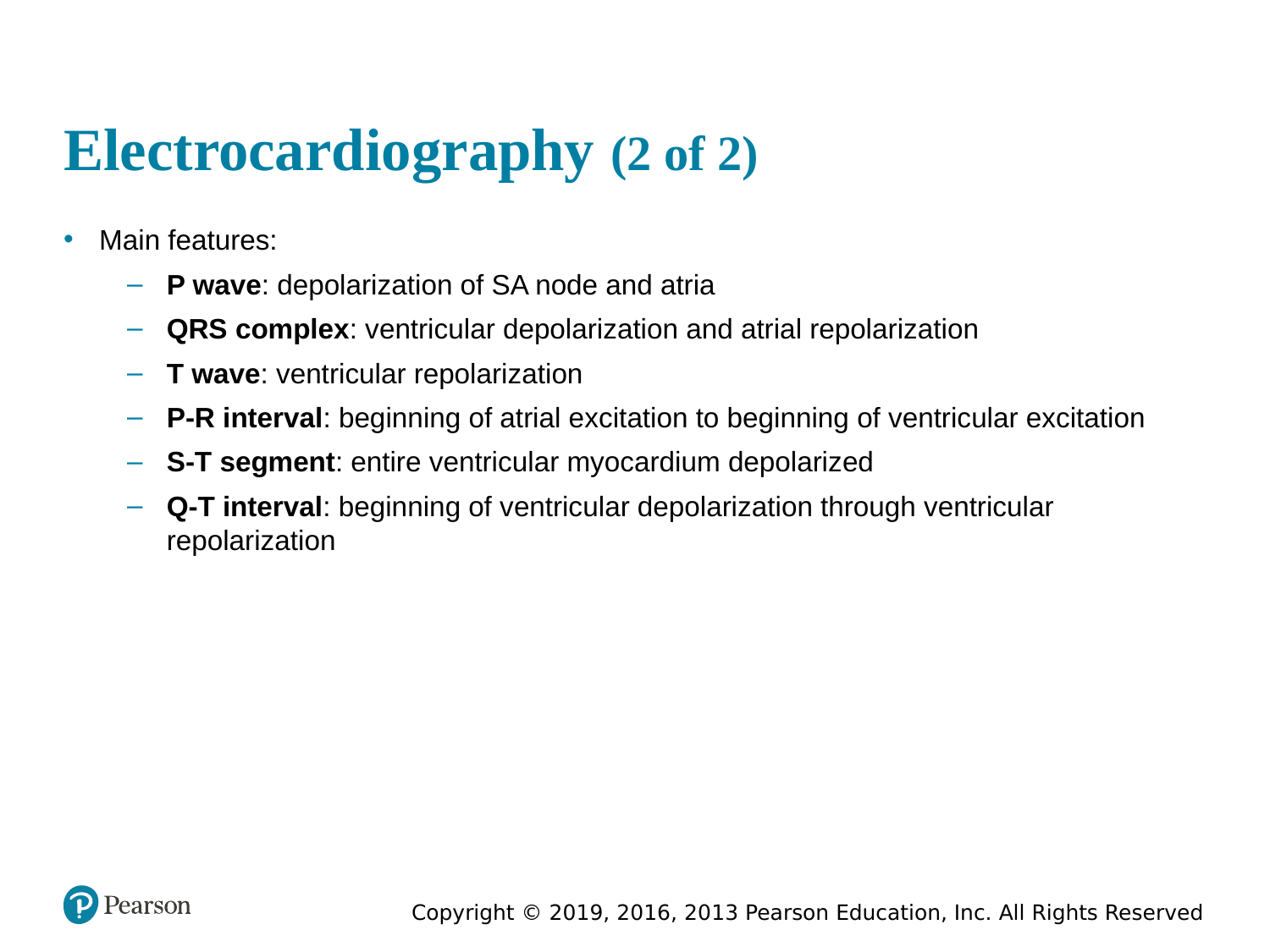

# Electrocardiography (2 of 2)
Main features:
P wave: depolarization of SA node and atria
QRS complex: ventricular depolarization and atrial repolarization
T wave: ventricular repolarization
P-R interval: beginning of atrial excitation to beginning of ventricular excitation
S-T segment: entire ventricular myocardium depolarized
Q-T interval: beginning of ventricular depolarization through ventricular repolarization